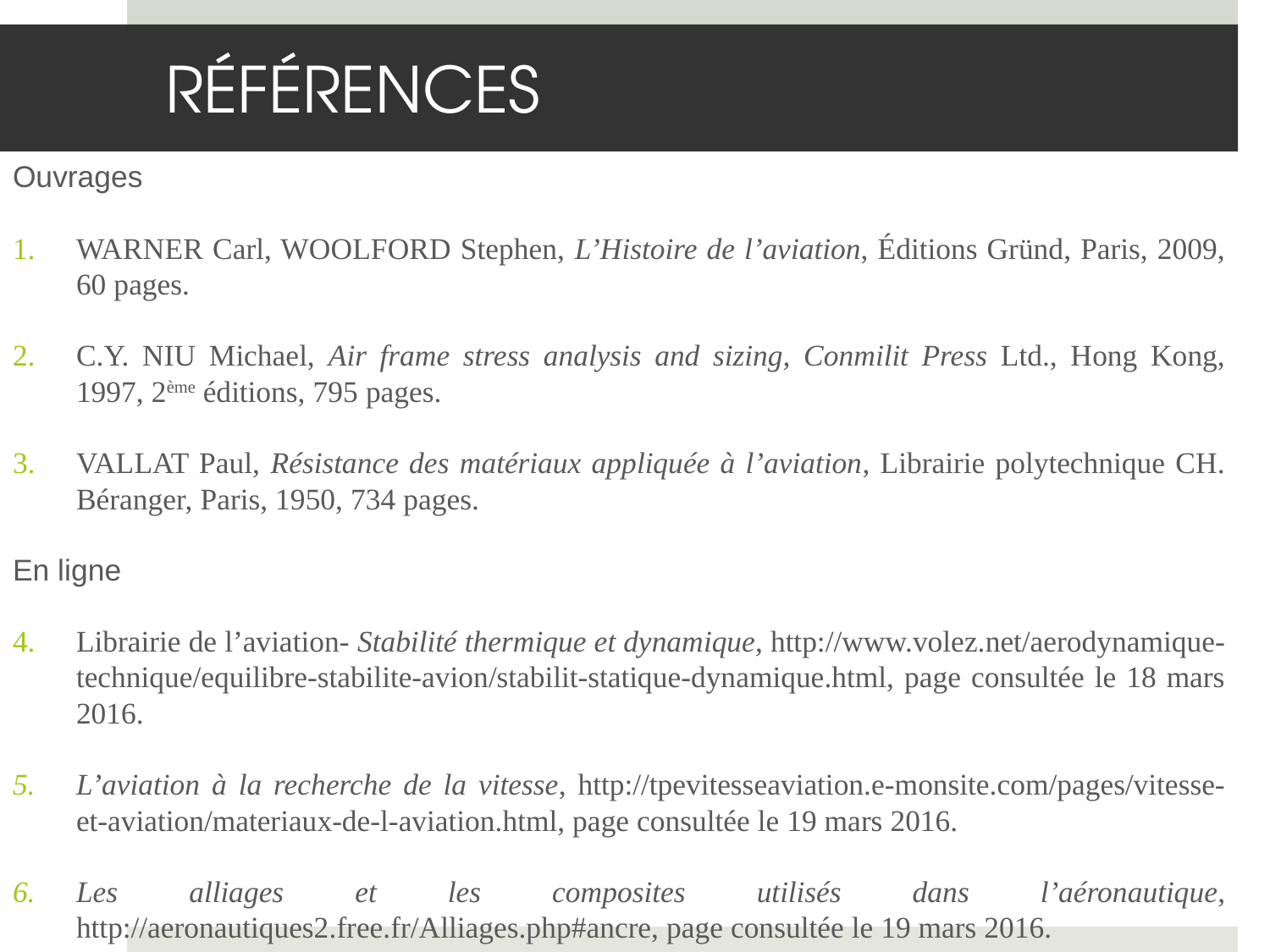

# Références
Ouvrages
WARNER Carl, WOOLFORD Stephen, L’Histoire de l’aviation, Éditions Gründ, Paris, 2009, 60 pages.
C.Y. NIU Michael, Air frame stress analysis and sizing, Conmilit Press Ltd., Hong Kong, 1997, 2ème éditions, 795 pages.
VALLAT Paul, Résistance des matériaux appliquée à l’aviation, Librairie polytechnique CH. Béranger, Paris, 1950, 734 pages.
En ligne
Librairie de l’aviation- Stabilité thermique et dynamique, http://www.volez.net/aerodynamique-technique/equilibre-stabilite-avion/stabilit-statique-dynamique.html, page consultée le 18 mars 2016.
L’aviation à la recherche de la vitesse, http://tpevitesseaviation.e-monsite.com/pages/vitesse-et-aviation/materiaux-de-l-aviation.html, page consultée le 19 mars 2016.
Les alliages et les composites utilisés dans l’aéronautique, http://aeronautiques2.free.fr/Alliages.php#ancre, page consultée le 19 mars 2016.